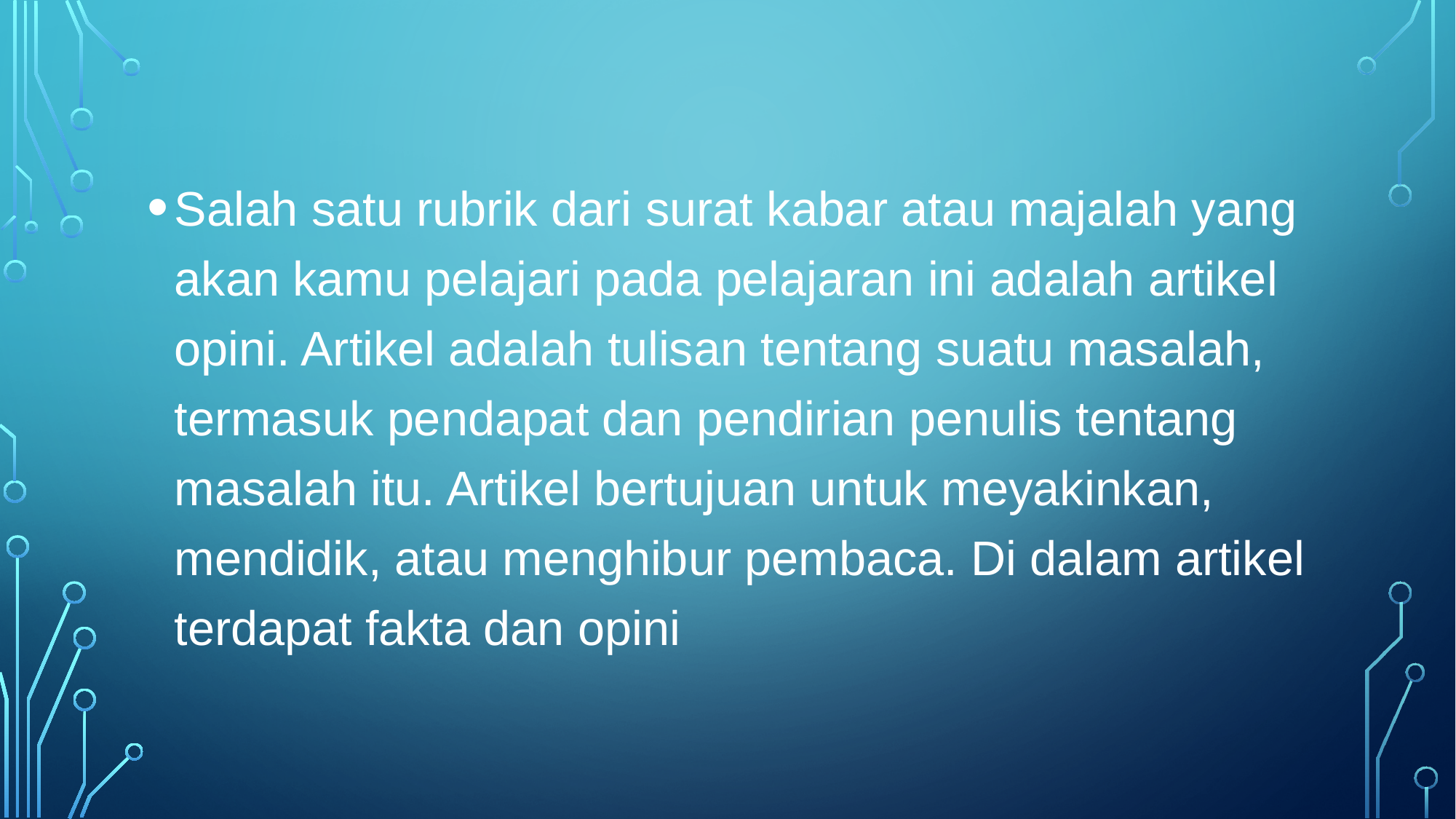

Salah satu rubrik dari surat kabar atau majalah yang akan kamu pelajari pada pelajaran ini adalah artikel opini. Artikel adalah tulisan tentang suatu masalah, termasuk pendapat dan pendirian penulis tentang masalah itu. Artikel bertujuan untuk meyakinkan, mendidik, atau menghibur pembaca. Di dalam artikel terdapat fakta dan opini